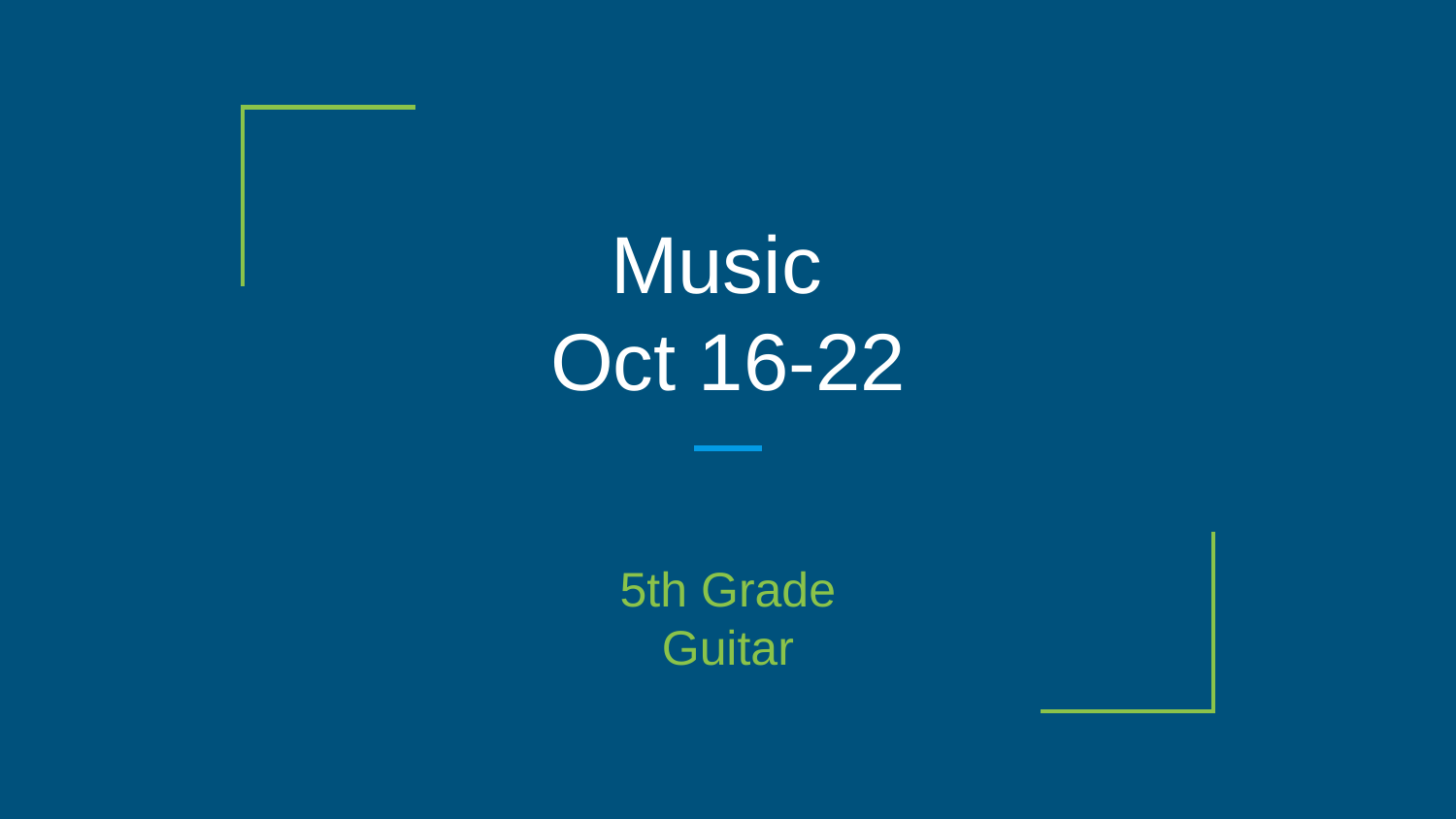

# Music
Oct 16-22

5th Grade
Guitar